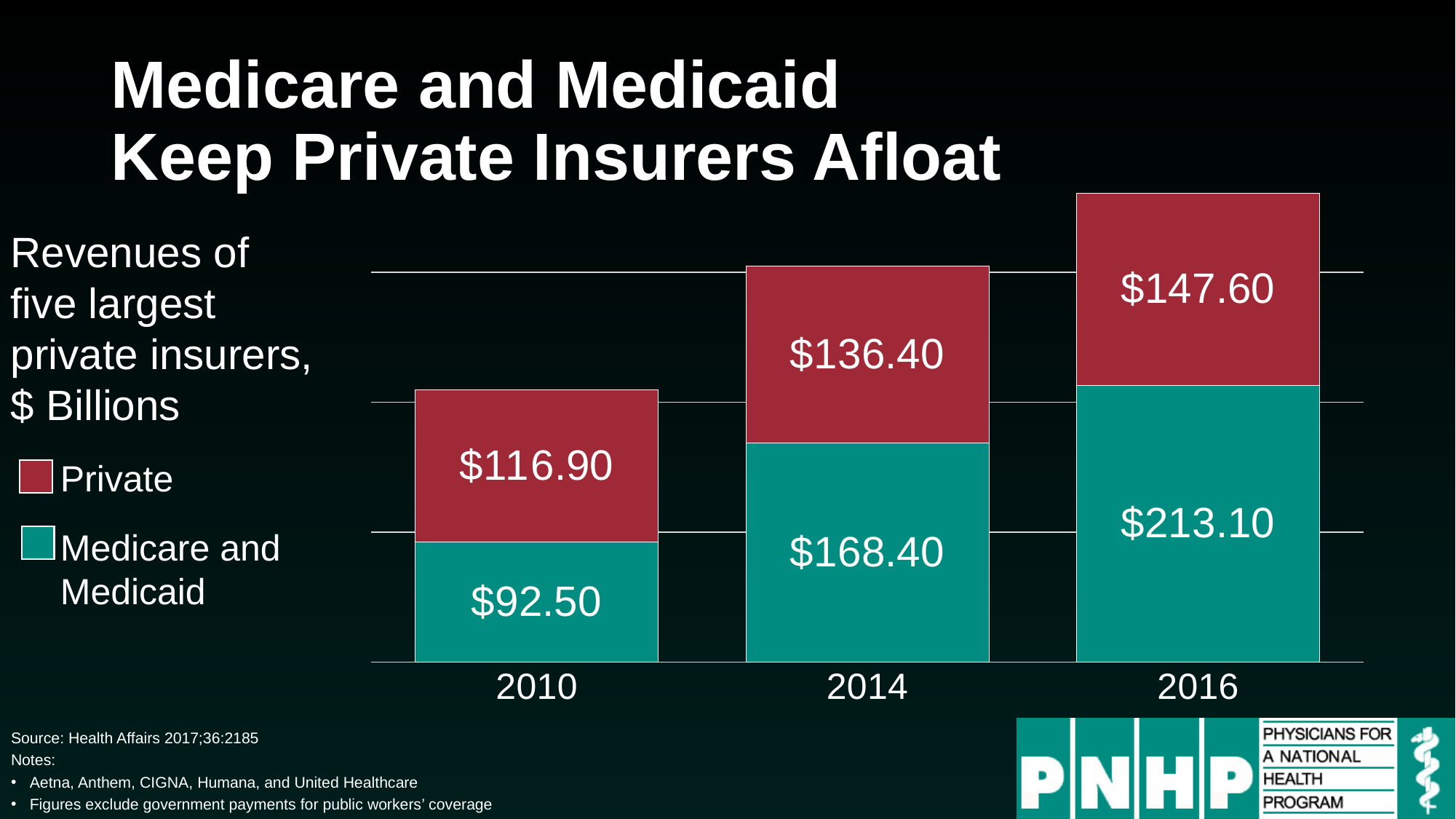

# Medicare and Medicaid Keep Private Insurers Afloat

### Chart

| Category | Medicare and Medicaid | Private |
|---|---|---|
| 2010 | 92.5 | 116.9 |
| 2014 | 168.4 | 136.4 |
| 2016 | 213.1 | 147.6 |
Revenues of five largest private insurers,
$ Billions
Private

Medicare and Medicaid

Source: Health Affairs 2017;36:2185
Notes:
Aetna, Anthem, CIGNA, Humana, and United Healthcare
Figures exclude government payments for public workers’ coverage